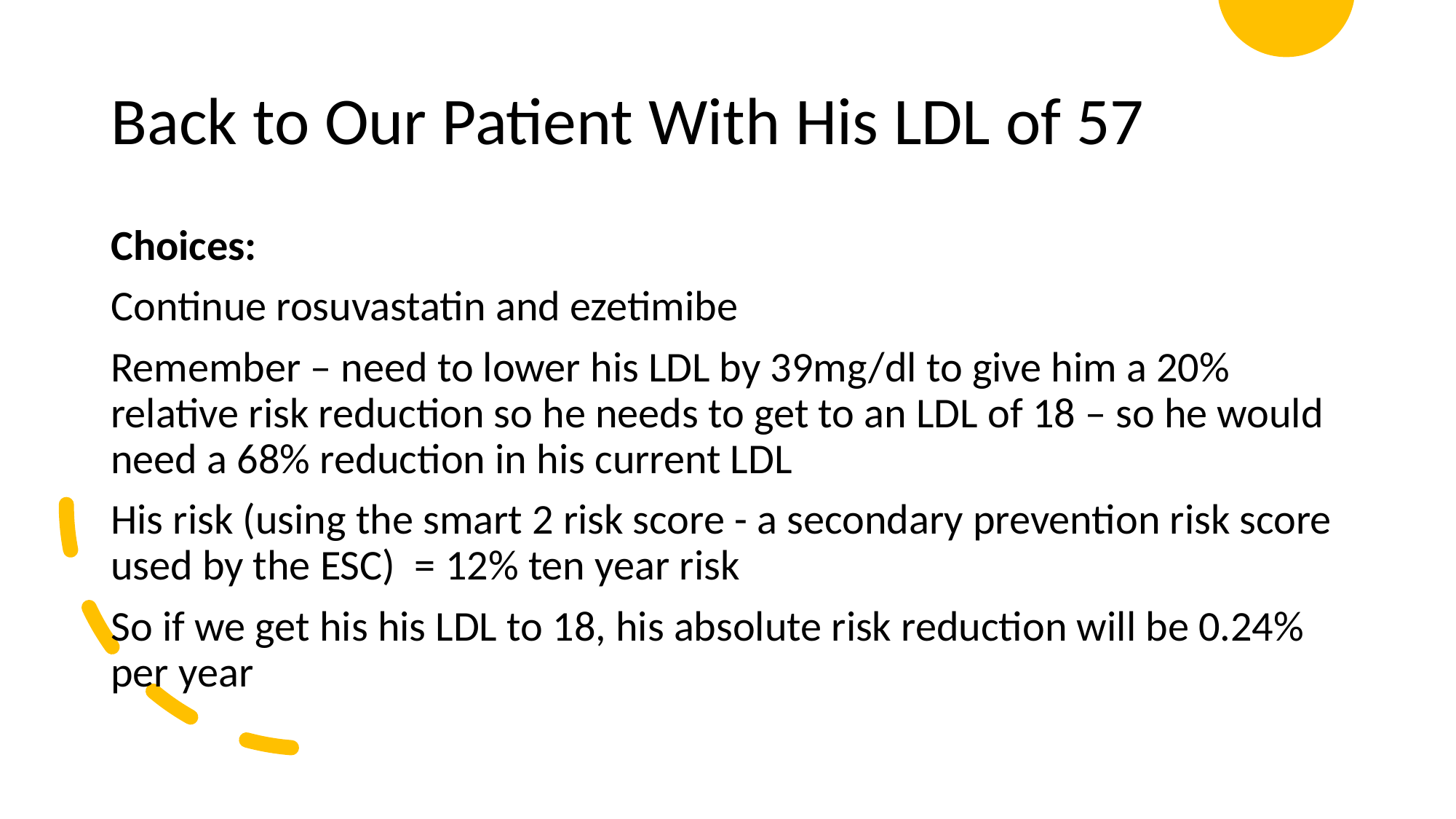

# Back to Our Patient With His LDL of 57
Choices:
Continue rosuvastatin and ezetimibe
Remember – need to lower his LDL by 39mg/dl to give him a 20% relative risk reduction so he needs to get to an LDL of 18 – so he would need a 68% reduction in his current LDL
His risk (using the smart 2 risk score - a secondary prevention risk score used by the ESC)  = 12% ten year risk
So if we get his his LDL to 18, his absolute risk reduction will be 0.24% per year